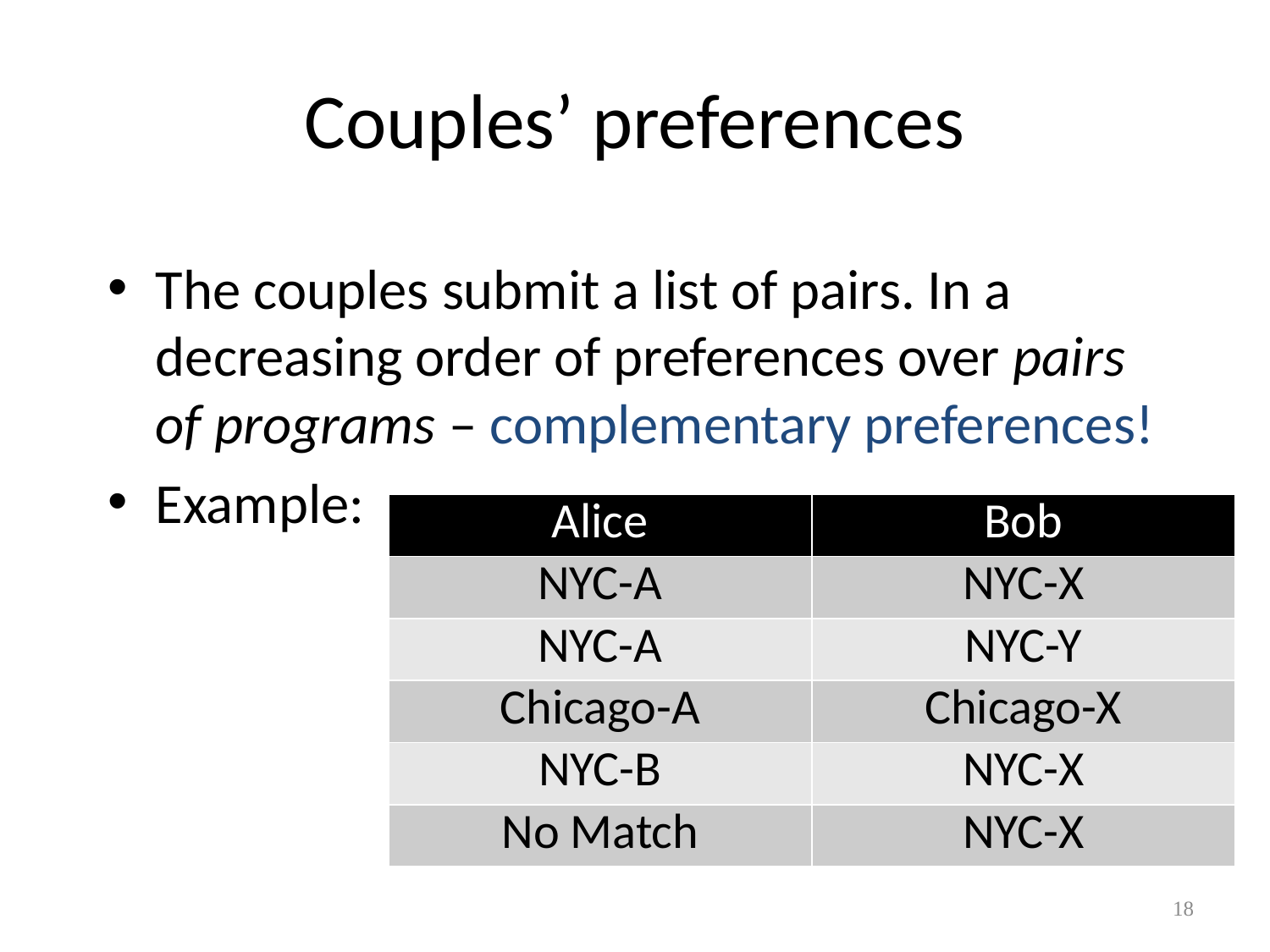

# Couples’ preferences
The couples submit a list of pairs. In a decreasing order of preferences over pairs of programs – complementary preferences!
Example:
| Alice | Bob |
| --- | --- |
| NYC-A | NYC-X |
| NYC-A | NYC-Y |
| Chicago-A | Chicago-X |
| NYC-B | NYC-X |
| No Match | NYC-X |
18